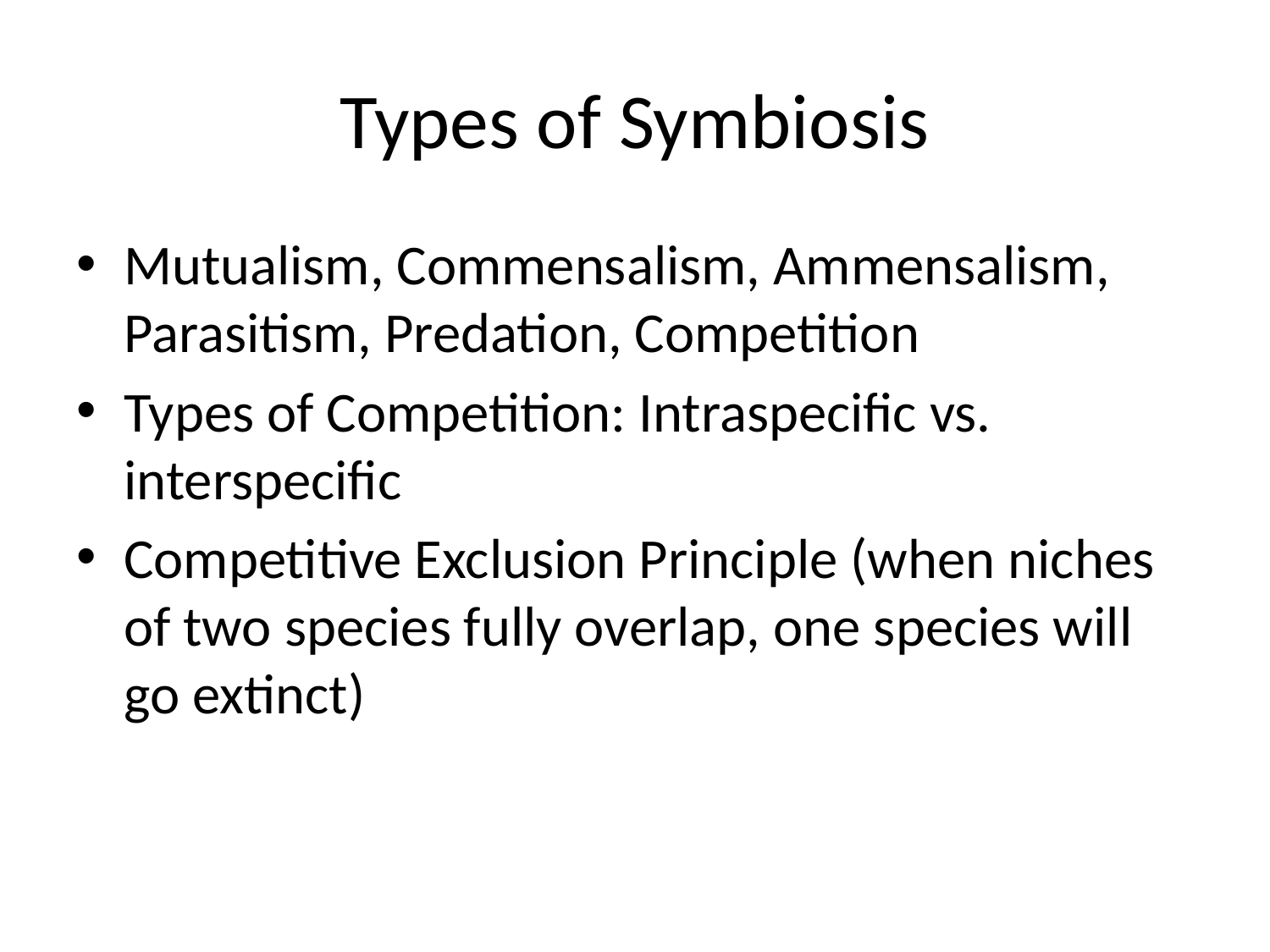

# Types of Symbiosis
Mutualism, Commensalism, Ammensalism, Parasitism, Predation, Competition
Types of Competition: Intraspecific vs. interspecific
Competitive Exclusion Principle (when niches of two species fully overlap, one species will go extinct)